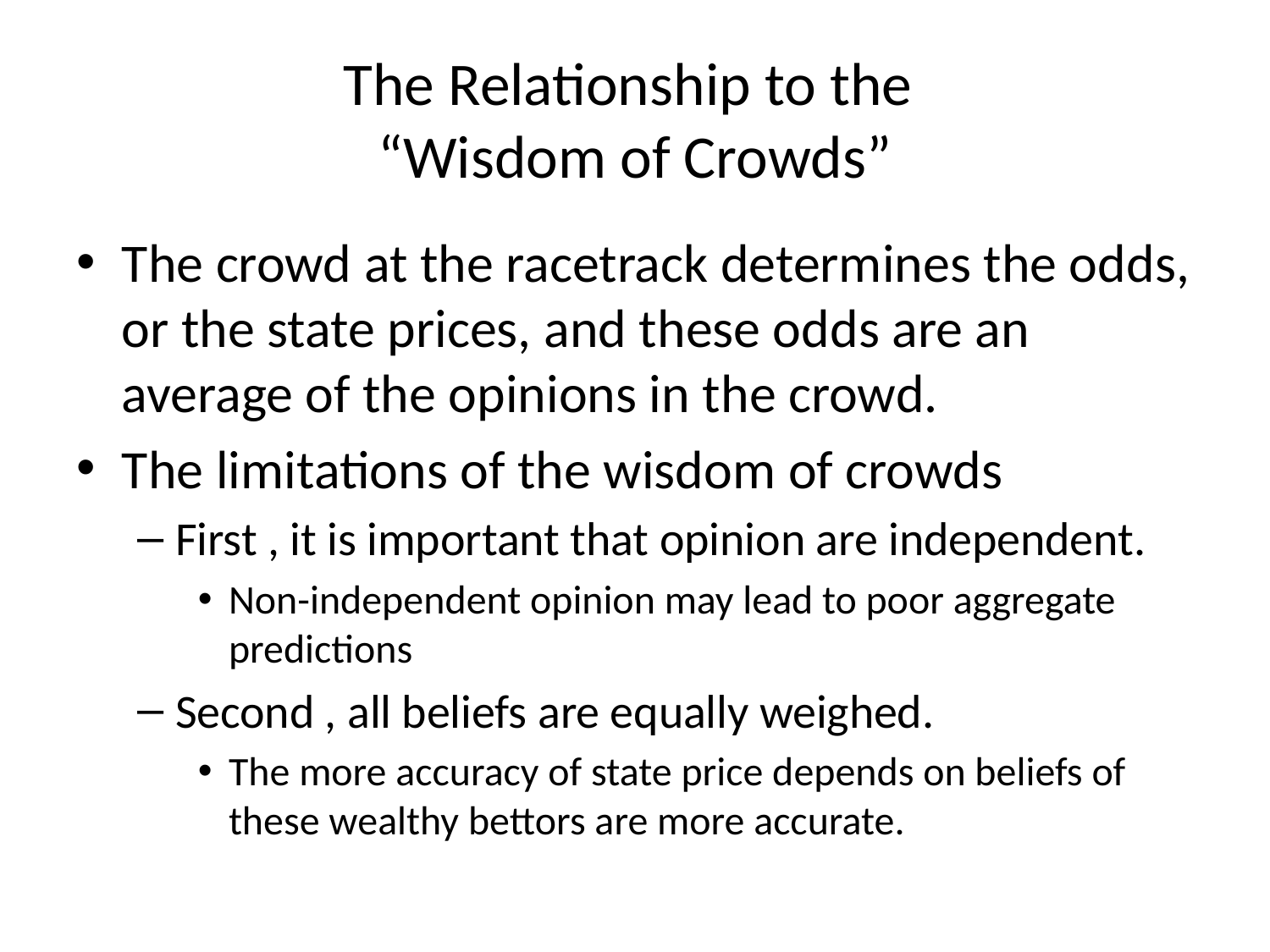

# The Relationship to the “Wisdom of Crowds”
The crowd at the racetrack determines the odds, or the state prices, and these odds are an average of the opinions in the crowd.
The limitations of the wisdom of crowds
First , it is important that opinion are independent.
Non-independent opinion may lead to poor aggregate predictions
Second , all beliefs are equally weighed.
The more accuracy of state price depends on beliefs of these wealthy bettors are more accurate.